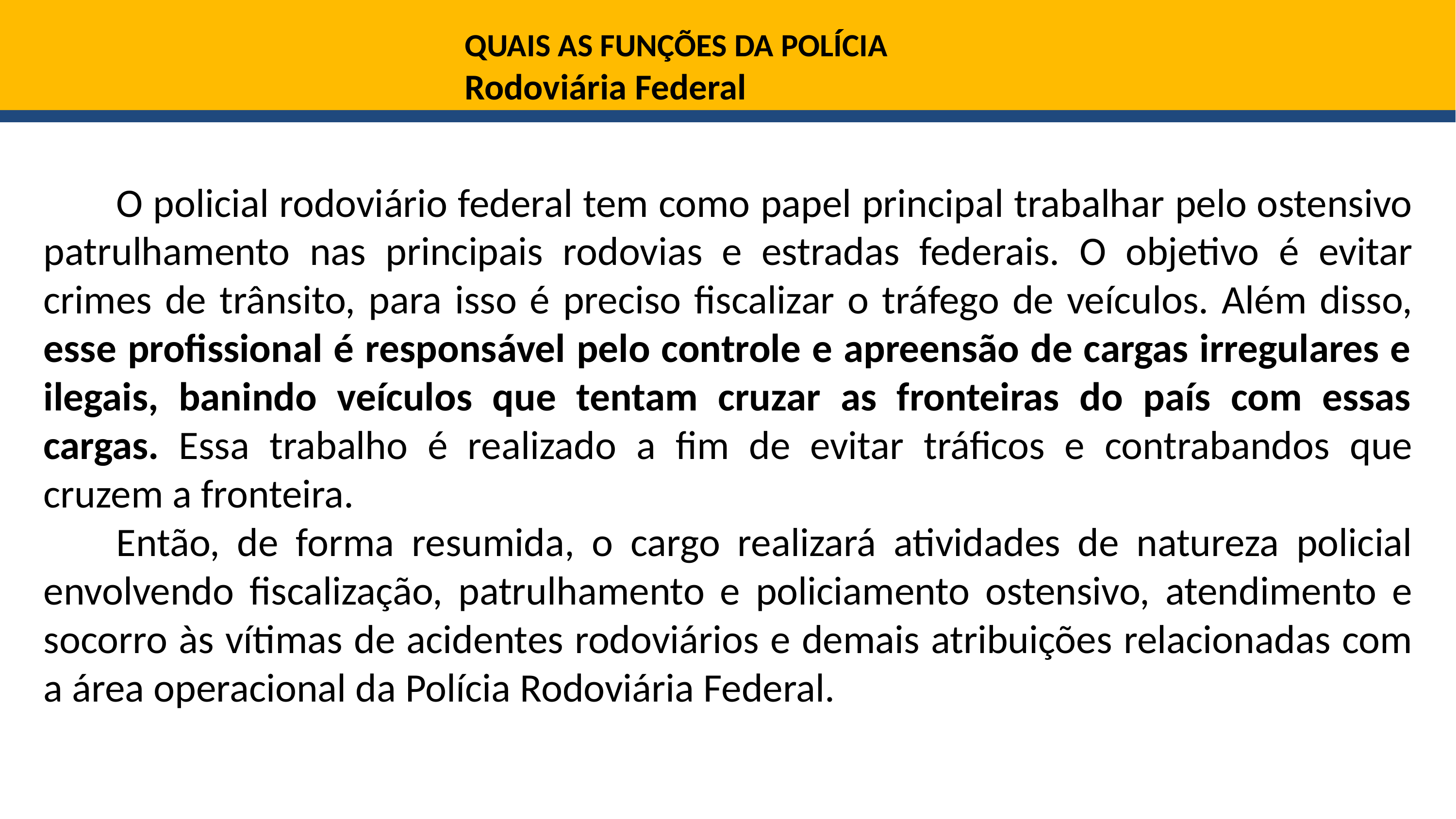

QUAIS AS FUNÇÕES DA POLÍCIA Rodoviária Federal

	O policial rodoviário federal tem como papel principal trabalhar pelo ostensivo patrulhamento nas principais rodovias e estradas federais. O objetivo é evitar crimes de trânsito, para isso é preciso fiscalizar o tráfego de veículos. Além disso, esse profissional é responsável pelo controle e apreensão de cargas irregulares e ilegais, banindo veículos que tentam cruzar as fronteiras do país com essas cargas. Essa trabalho é realizado a fim de evitar tráficos e contrabandos que cruzem a fronteira.
	Então, de forma resumida, o cargo realizará atividades de natureza policial envolvendo fiscalização, patrulhamento e policiamento ostensivo, atendimento e socorro às vítimas de acidentes rodoviários e demais atribuições relacionadas com a área operacional da Polícia Rodoviária Federal.